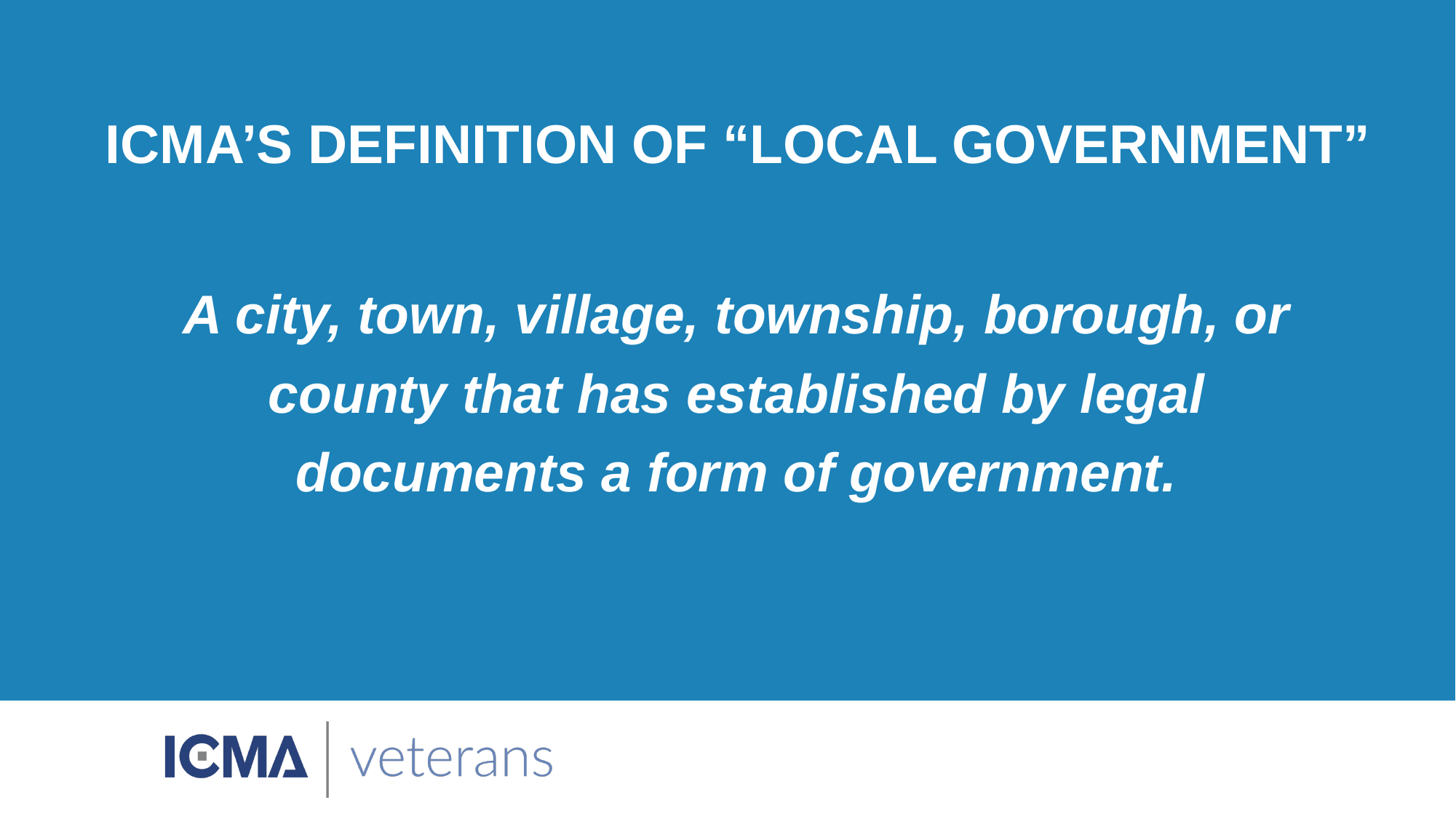

# ICMA’s Definition of “local government”
A city, town, village, township, borough, or county that has established by legal documents a form of government.